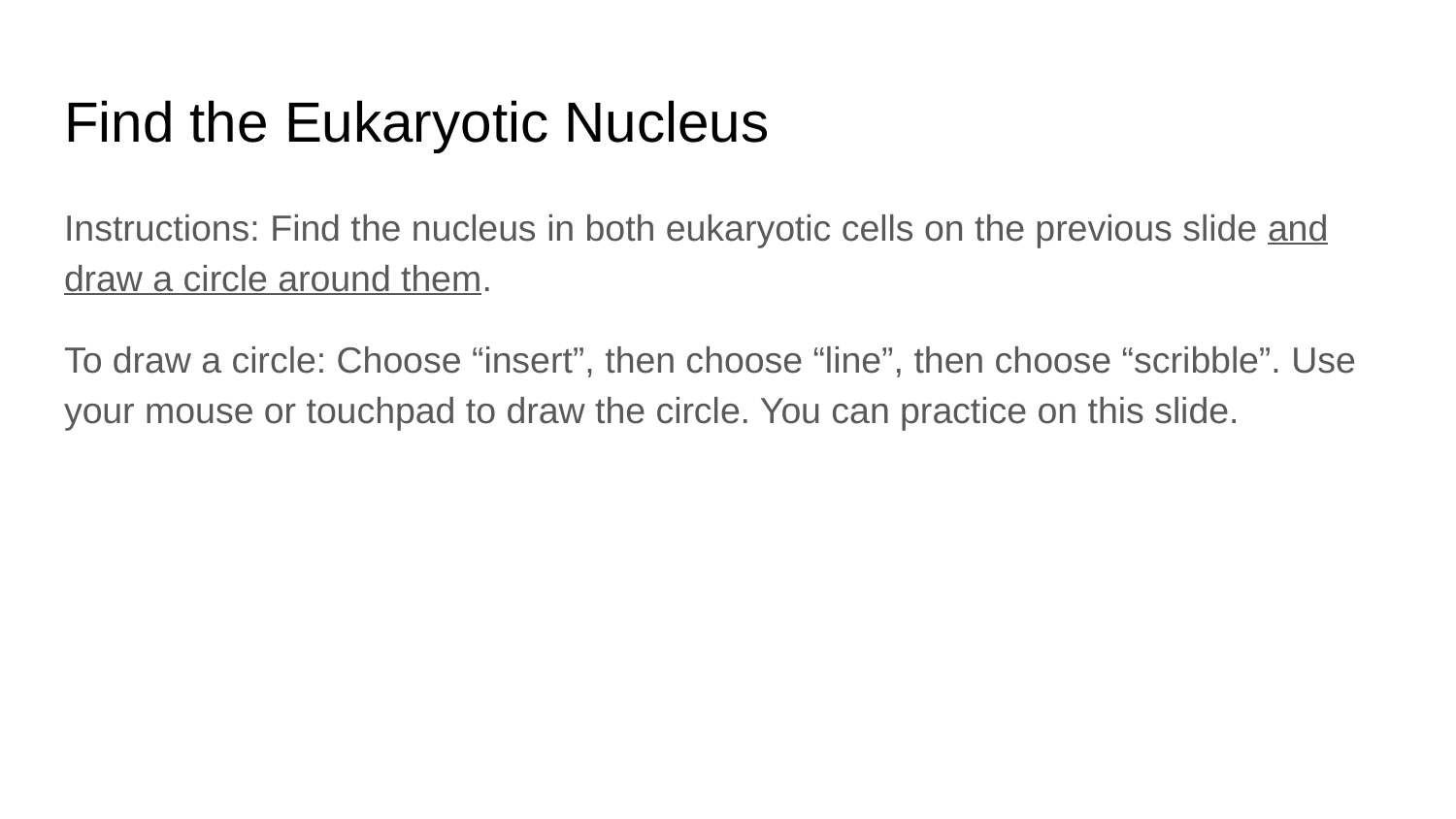

# Find the Eukaryotic Nucleus
Instructions: Find the nucleus in both eukaryotic cells on the previous slide and draw a circle around them.
To draw a circle: Choose “insert”, then choose “line”, then choose “scribble”. Use your mouse or touchpad to draw the circle. You can practice on this slide.